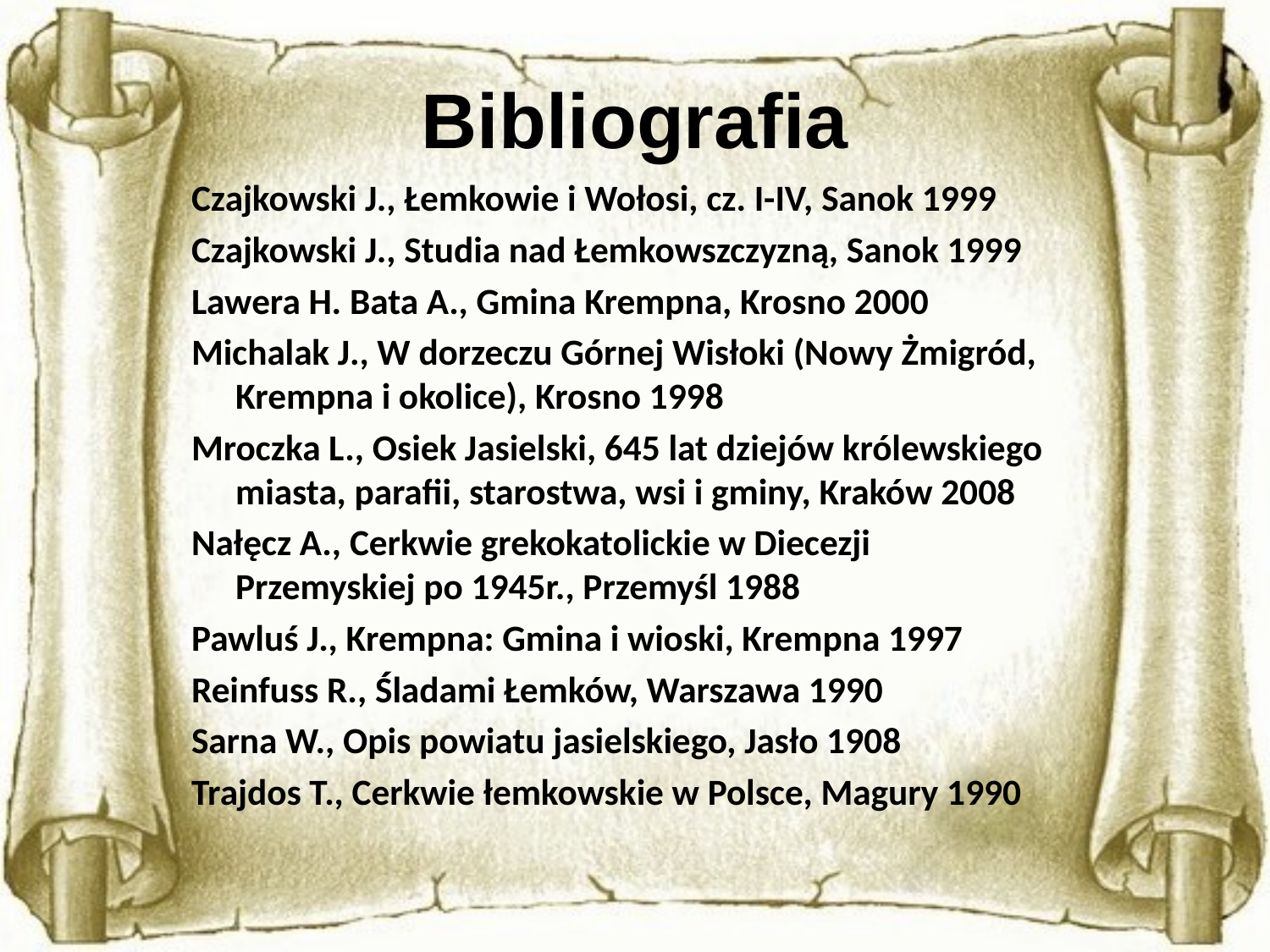

# Bibliografia
Czajkowski J., Łemkowie i Wołosi, cz. I-IV, Sanok 1999
Czajkowski J., Studia nad Łemkowszczyzną, Sanok 1999
Lawera H. Bata A., Gmina Krempna, Krosno 2000
Michalak J., W dorzeczu Górnej Wisłoki (Nowy Żmigród, Krempna i okolice), Krosno 1998
Mroczka L., Osiek Jasielski, 645 lat dziejów królewskiego miasta, parafii, starostwa, wsi i gminy, Kraków 2008
Nałęcz A., Cerkwie grekokatolickie w Diecezji Przemyskiej po 1945r., Przemyśl 1988
Pawluś J., Krempna: Gmina i wioski, Krempna 1997
Reinfuss R., Śladami Łemków, Warszawa 1990
Sarna W., Opis powiatu jasielskiego, Jasło 1908
Trajdos T., Cerkwie łemkowskie w Polsce, Magury 1990